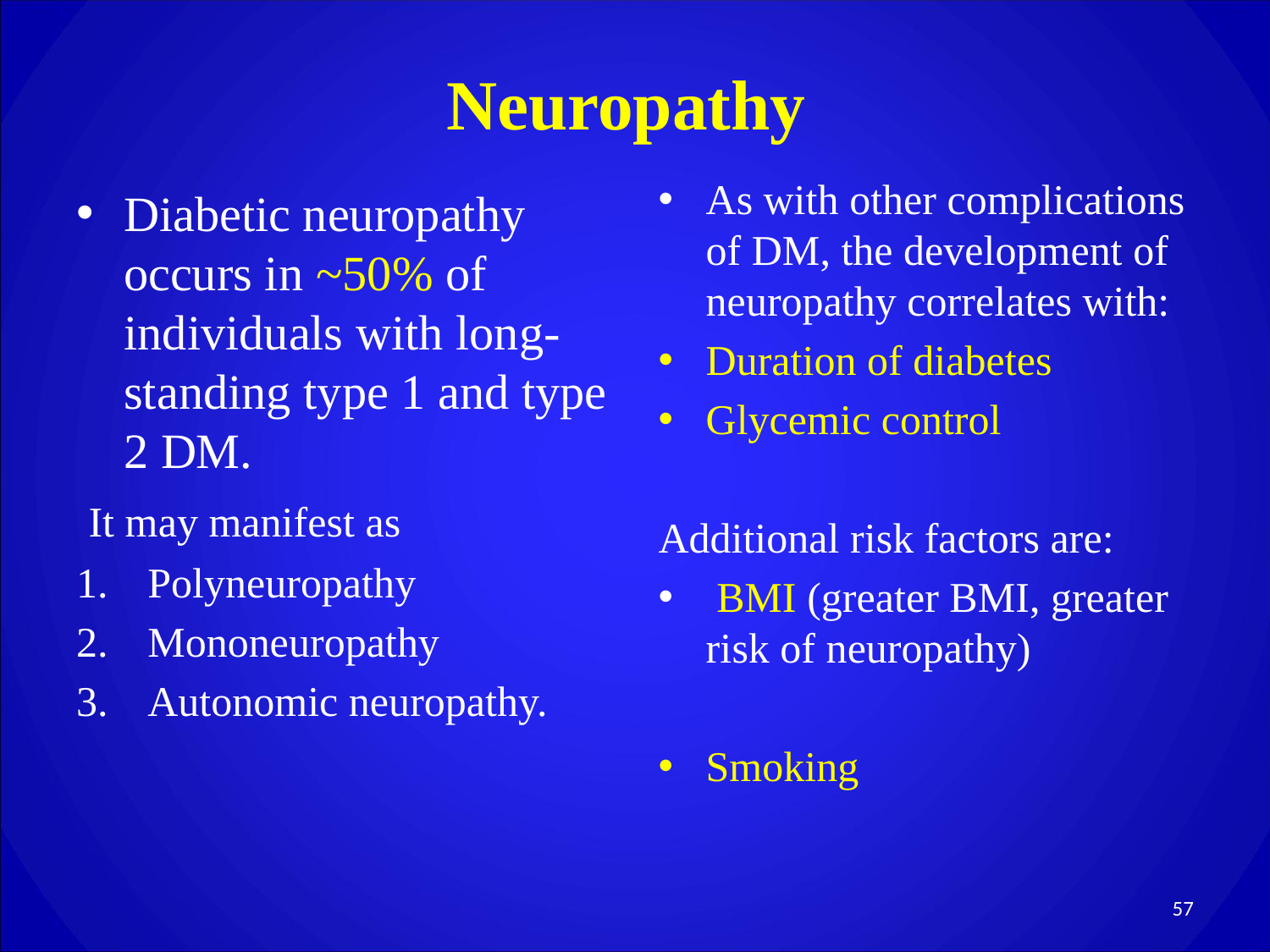

# Neuropathy
As with other complications of DM, the development of neuropathy correlates with:
Duration of diabetes
Glycemic control

Additional risk factors are:
 BMI (greater BMI, greater risk of neuropathy)

Smoking

Diabetic neuropathy occurs in ~50% of individuals with long-standing type 1 and type 2 DM.
 It may manifest as
Polyneuropathy
Mononeuropathy
Autonomic neuropathy.
57